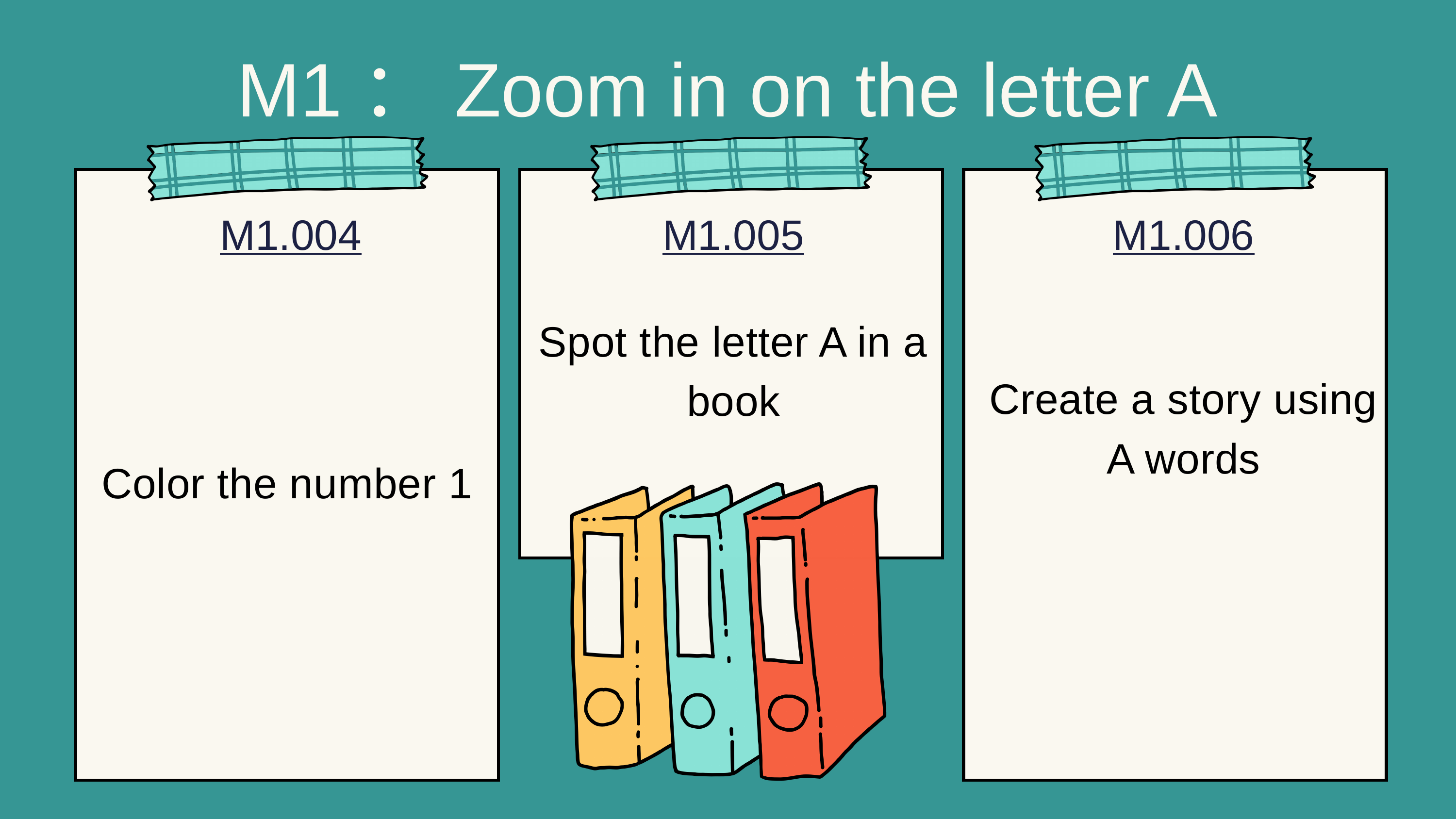

M1：Zoom in on the letter A

M1.004
M1.005
M1.006
Spot the letter A in a book
Create a story using A words
Color the number 1